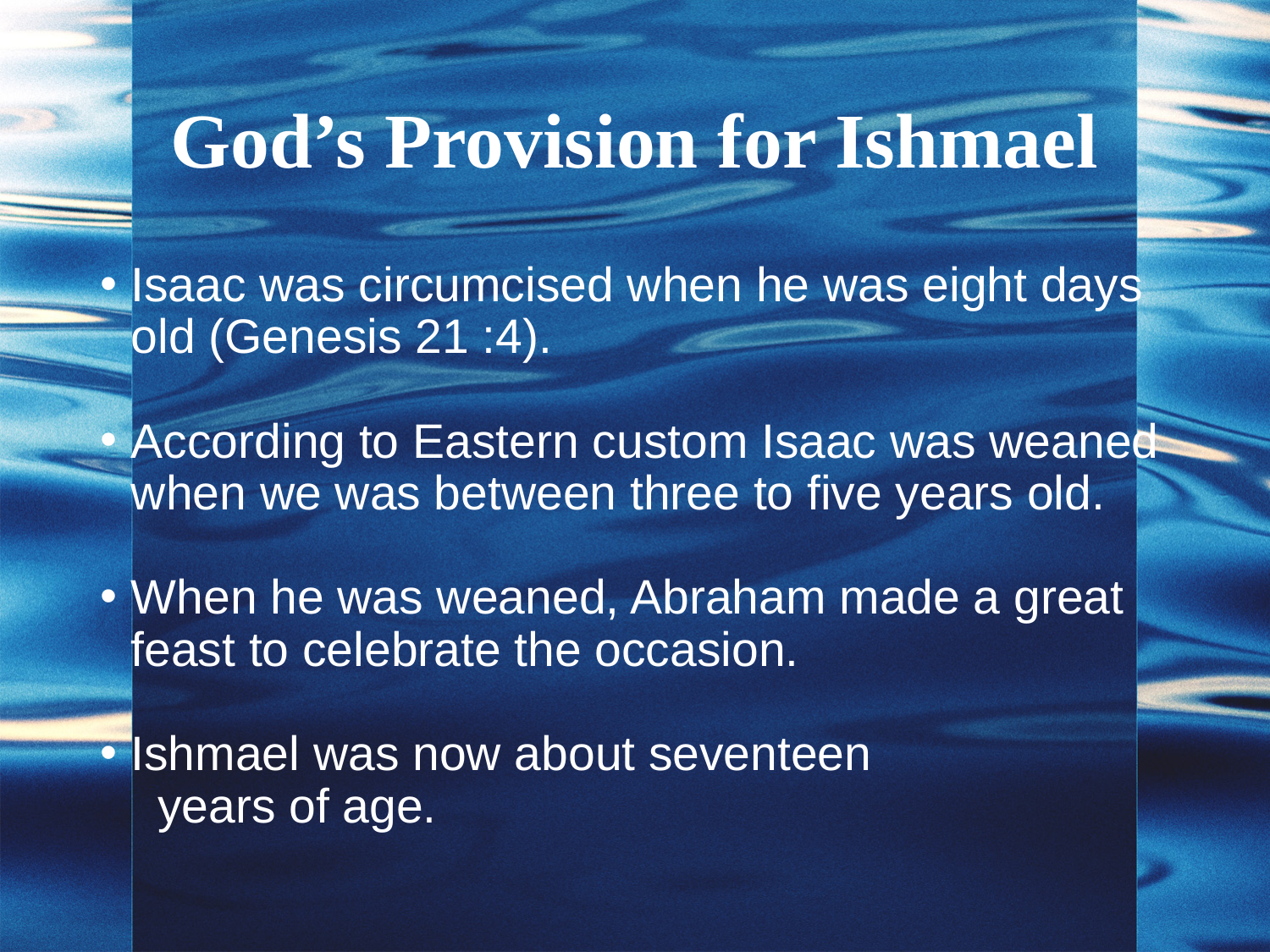

# God’s Provision for Ishmael
Isaac was circumcised when he was eight days old (Genesis 21 :4).

According to Eastern custom Isaac was weaned when we was between three to five years old.

When he was weaned, Abraham made a great feast to celebrate the occasion.

Ishmael was now about seventeen                         years of age.